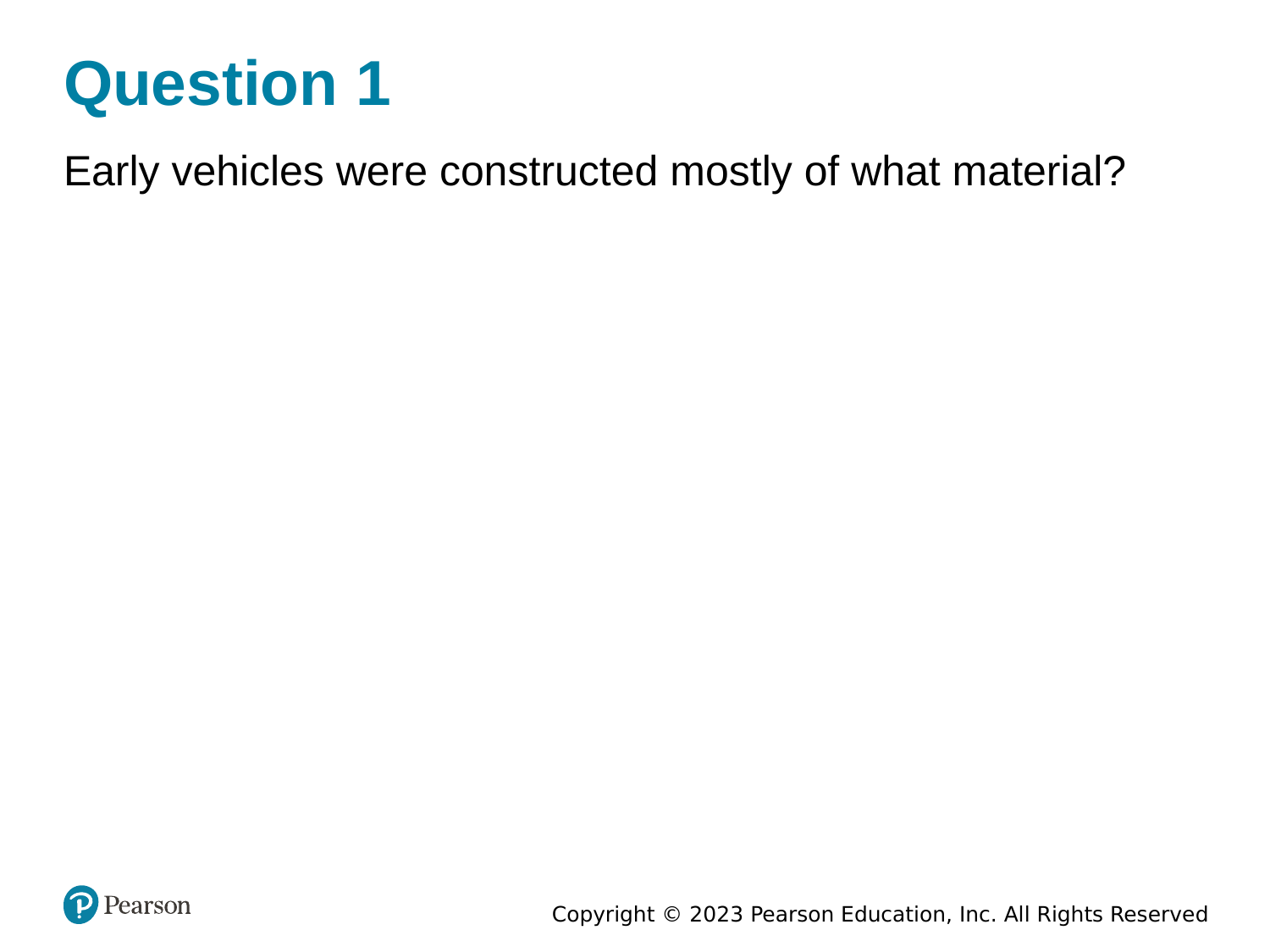

# Question 1
Early vehicles were constructed mostly of what material?